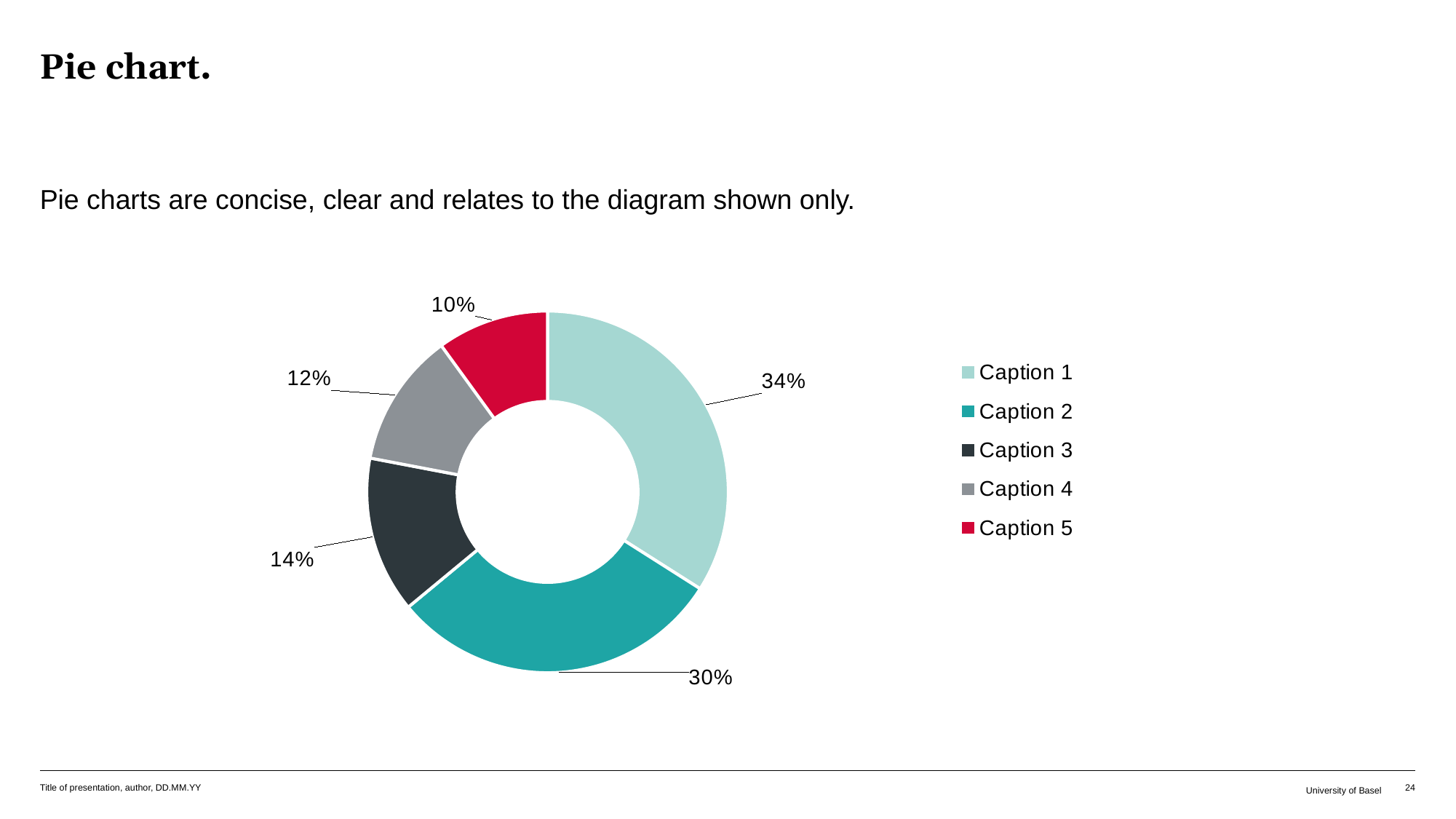

# Pie chart.
Pie charts are concise, clear and relates to the diagram shown only.

### Chart

| Category | Verkauf |
|---|---|
| Caption 1 | 0.34 |
| Caption 2 | 0.3 |
| Caption 3 | 0.14 |
| Caption 4 | 0.12 |
| Caption 5 | 0.1 |
Title of presentation, author, DD.MM.YY

University of Basel

24